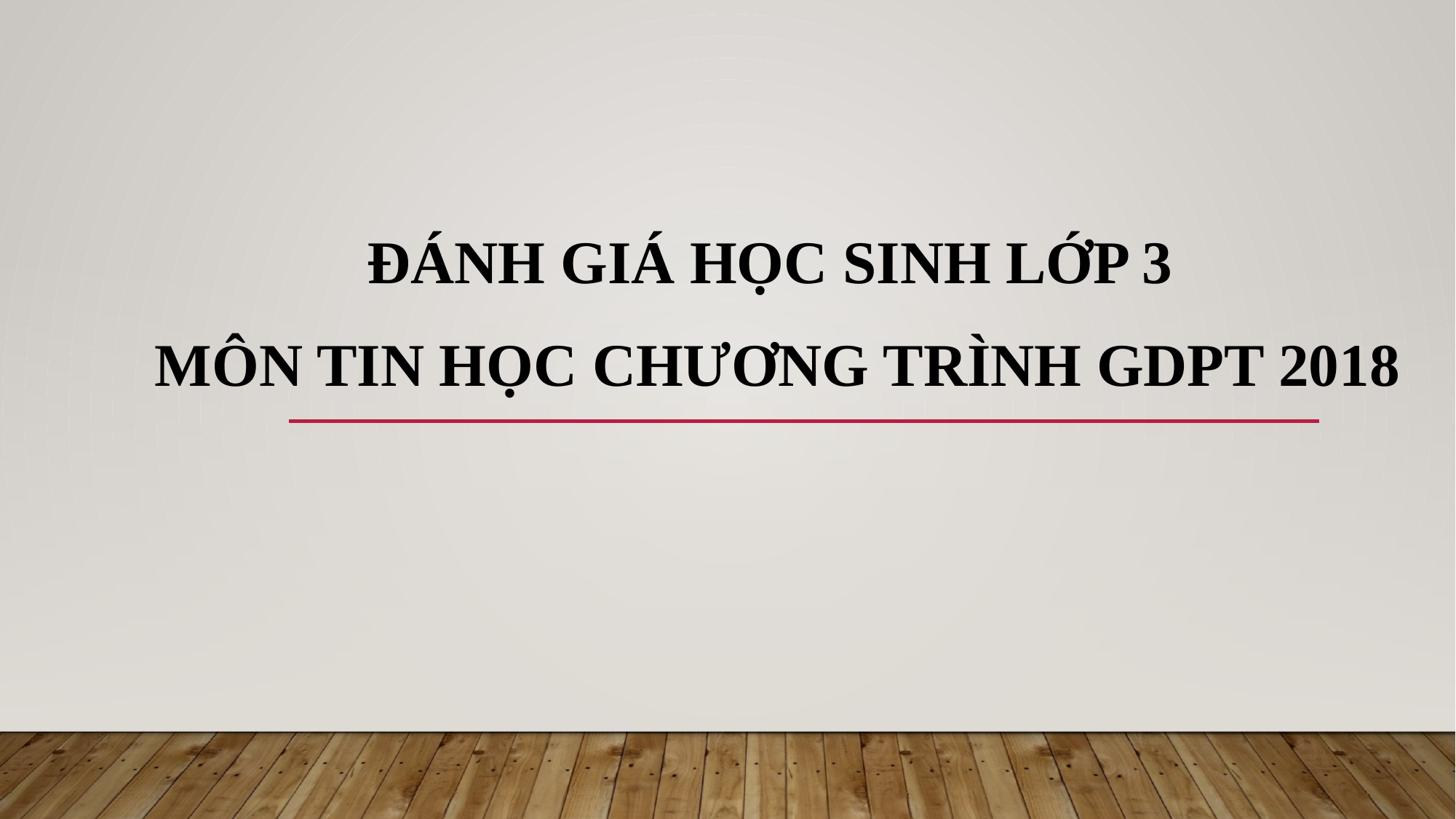

Đánh giá học sinh lớp 3
môn TIN HỌC CHƯƠNG TRÌNH GDPT 2018